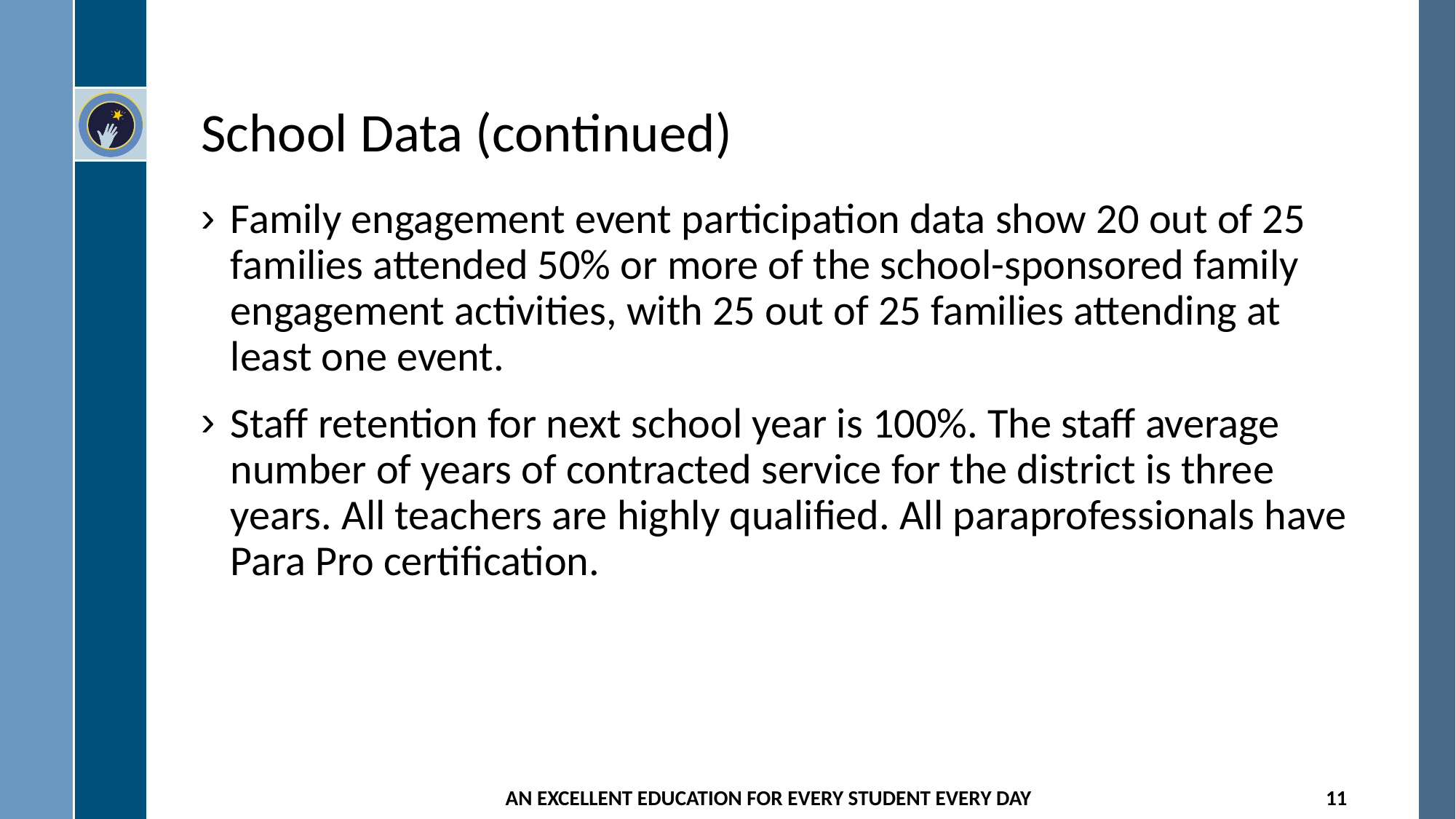

# School Data (continued)
Family engagement event participation data show 20 out of 25 families attended 50% or more of the school-sponsored family engagement activities, with 25 out of 25 families attending at least one event.
Staff retention for next school year is 100%. The staff average number of years of contracted service for the district is three years. All teachers are highly qualified. All paraprofessionals have Para Pro certification.

AN EXCELLENT EDUCATION FOR EVERY STUDENT EVERY DAY
11